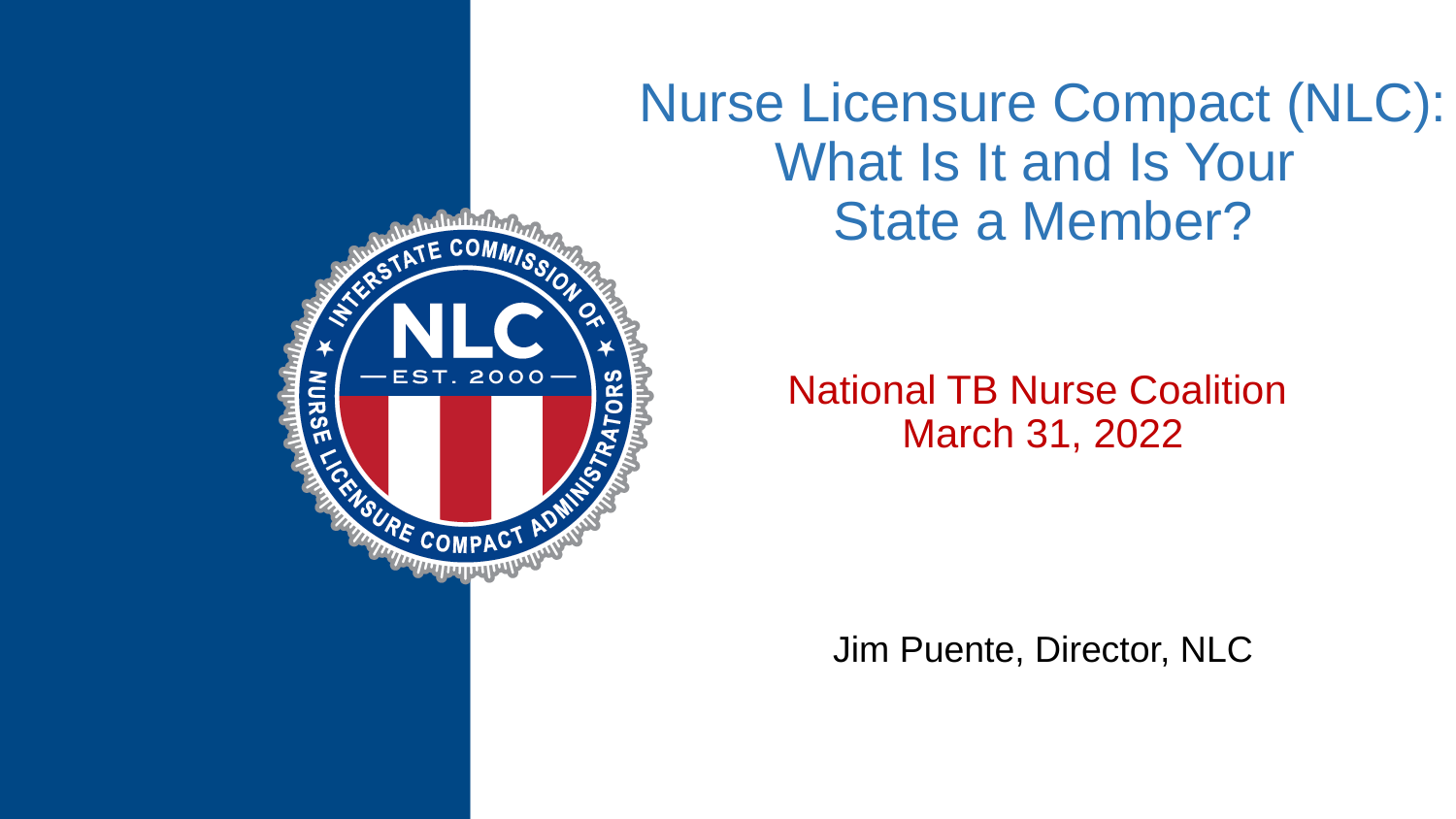

# Nurse Licensure Compact (NLC): What Is It and Is Your State a Member? National TB Nurse Coalition March 31, 2022
Jim Puente, Director, NLC